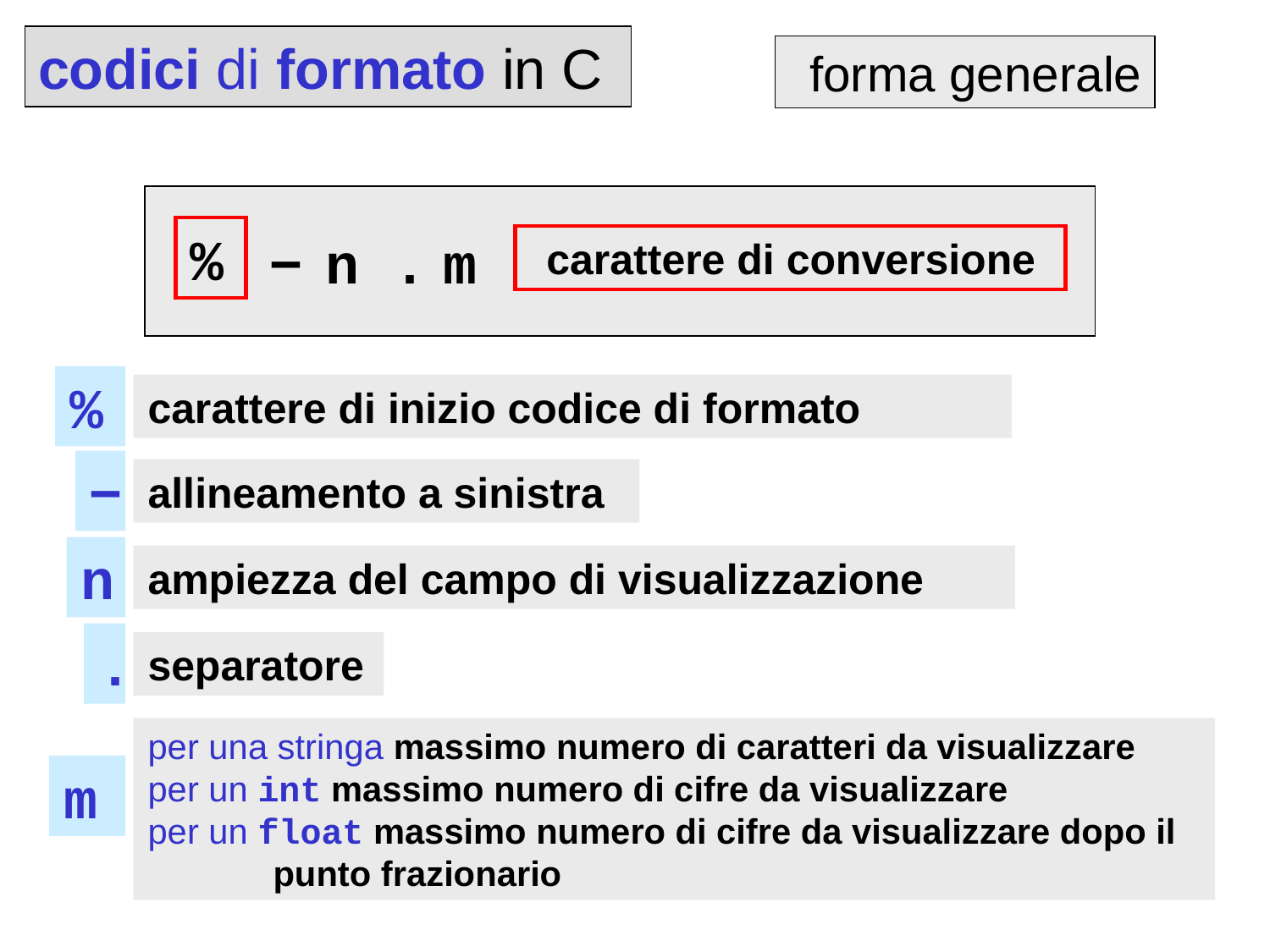

codici di formato in C
forma generale

%
−
n
.
m
carattere di conversione
%
carattere di inizio codice di formato
−
allineamento a sinistra
n
ampiezza del campo di visualizzazione
.
separatore
per una stringa massimo numero di caratteri da visualizzare
per un int massimo numero di cifre da visualizzare
per un float massimo numero di cifre da visualizzare dopo il 	punto frazionario
m